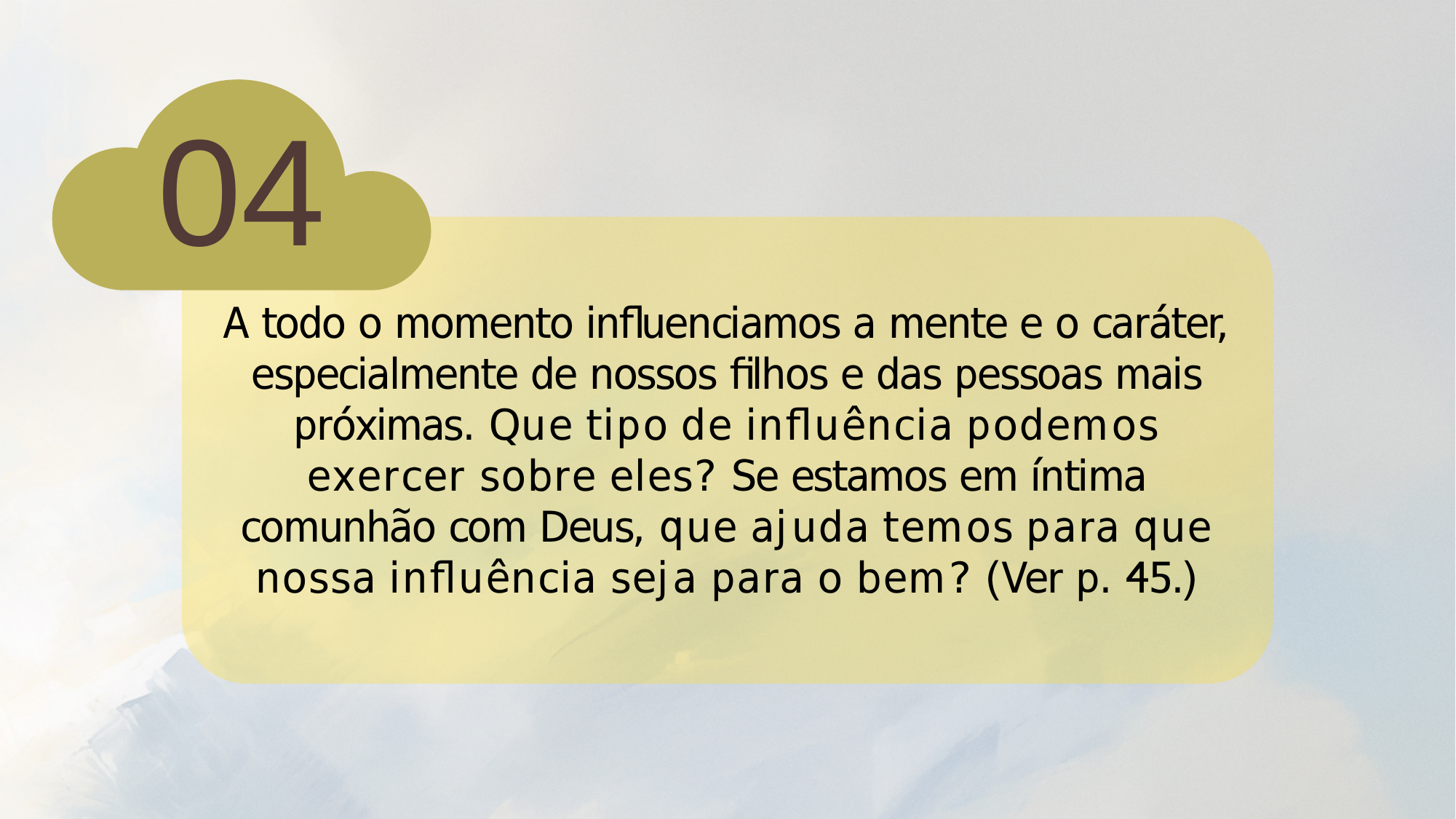

04

A todo o momento influenciamos a mente e o caráter, especialmente de nossos filhos e das pessoas mais próximas. Que tipo de influência podemos exercer sobre eles? Se estamos em íntima comunhão com Deus, que ajuda temos para que nossa influência seja para o bem? (Ver p. 45.)